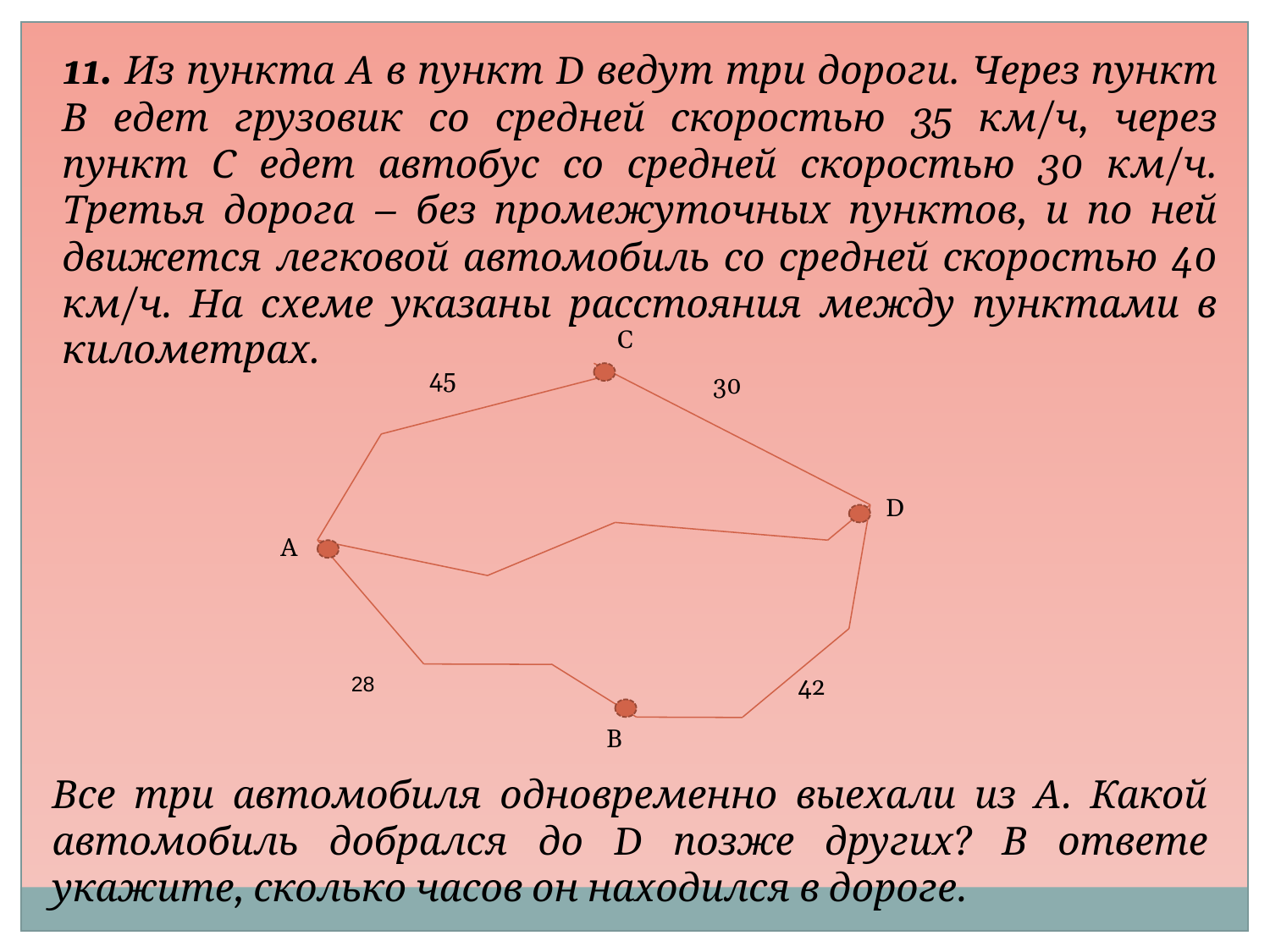

11. Из пункта А в пункт D ведут три дороги. Через пункт В едет грузовик со средней скоростью 35 км/ч, через пункт С едет автобус со средней скоростью 30 км/ч. Третья дорога – без промежуточных пунктов, и по ней движется легковой автомобиль со средней скоростью 40 км/ч. На схеме указаны расстояния между пунктами в километрах.
C
45

30

28
42

В
D
А
Все три автомобиля одновременно выехали из А. Какой автомобиль добрался до D позже других? В ответе укажите, сколько часов он находился в дороге.